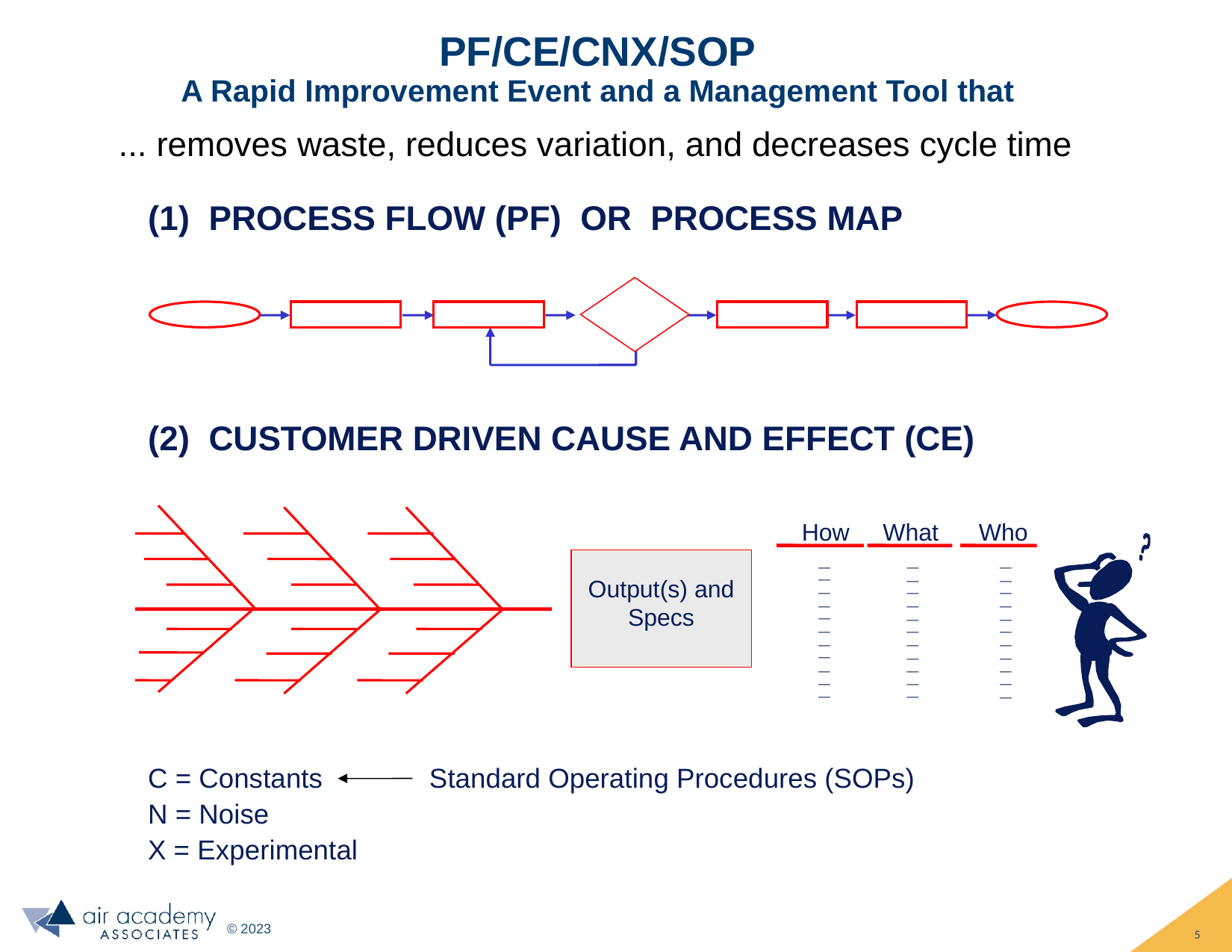

PF/CE/CNX/SOP
A Rapid Improvement Event and a Management Tool that
... removes waste, reduces variation, and decreases cycle time
(1)  PROCESS FLOW (PF)  OR  PROCESS MAP

(2)  CUSTOMER DRIVEN CAUSE AND EFFECT (CE)

  How     What      Who

_
_
_

_

_
_
Output(s) and Specs
_
_
_

_
_
_
_
_
_

_
_
_
_
_
_

_
_
_
_
_
_

_
_
_
_
_
_

C = Constants              Standard Operating Procedures (SOPs)
N = Noise
X = Experimental

5